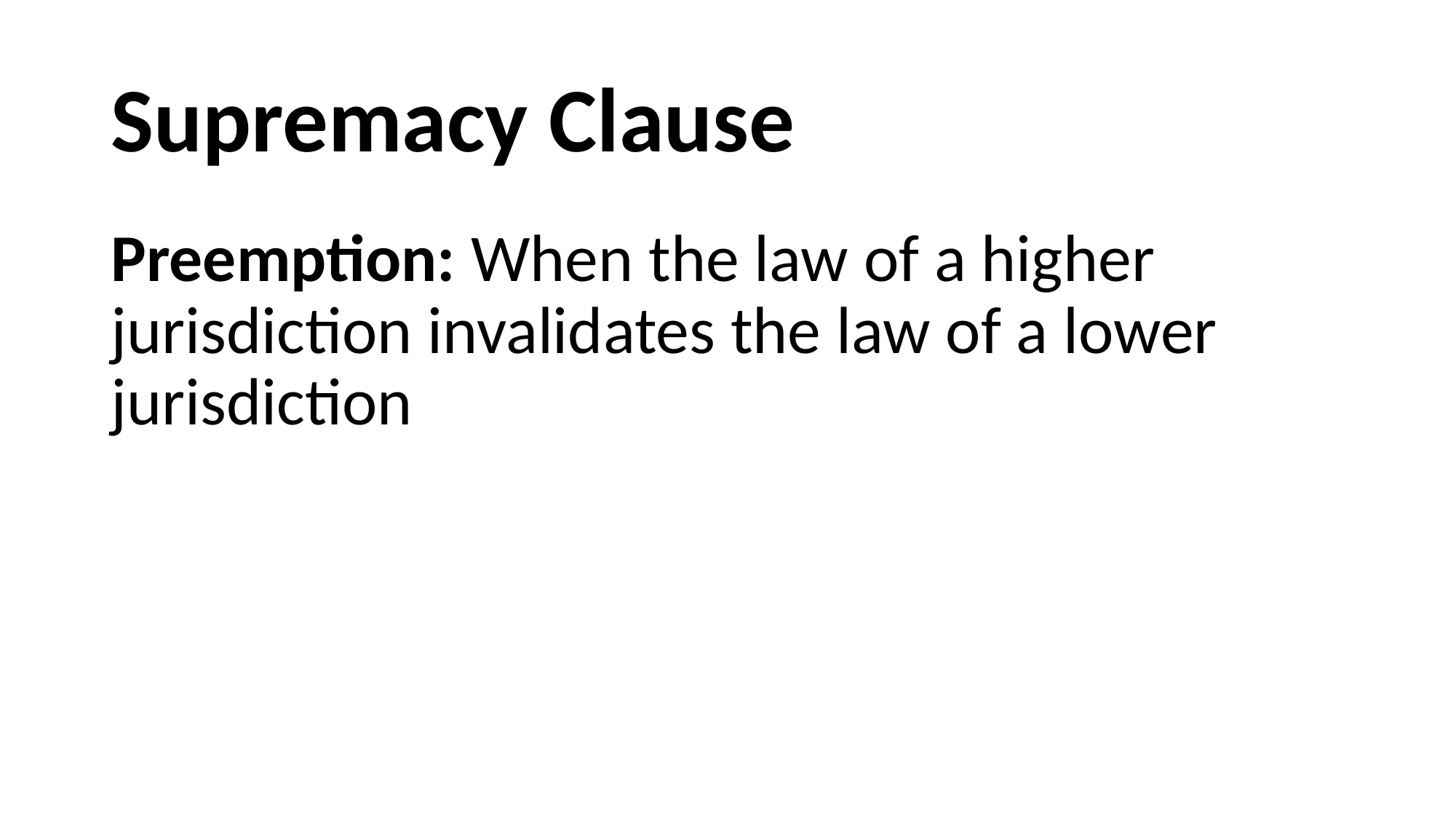

# Supremacy Clause
Preemption: When the law of a higher jurisdiction invalidates the law of a lower jurisdiction